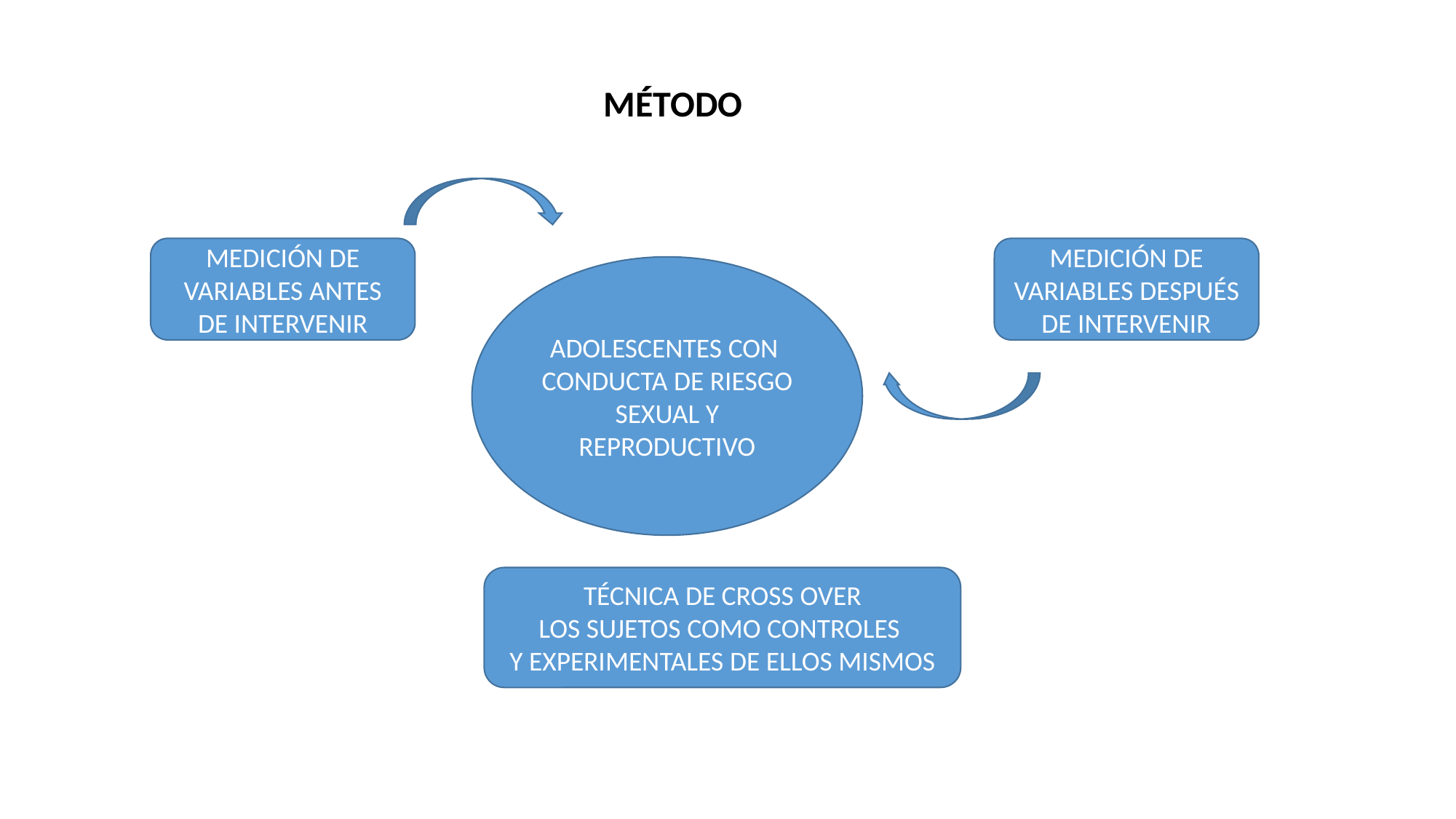

MÉTODO

MEDICIÓN DE VARIABLES ANTES DE INTERVENIR
MEDICIÓN DE VARIABLES DESPUÉS DE INTERVENIR
ADOLESCENTES CON
CONDUCTA DE RIESGO
SEXUAL Y REPRODUCTIVO

TÉCNICA DE CROSS OVER
LOS SUJETOS COMO CONTROLES
Y EXPERIMENTALES DE ELLOS MISMOS